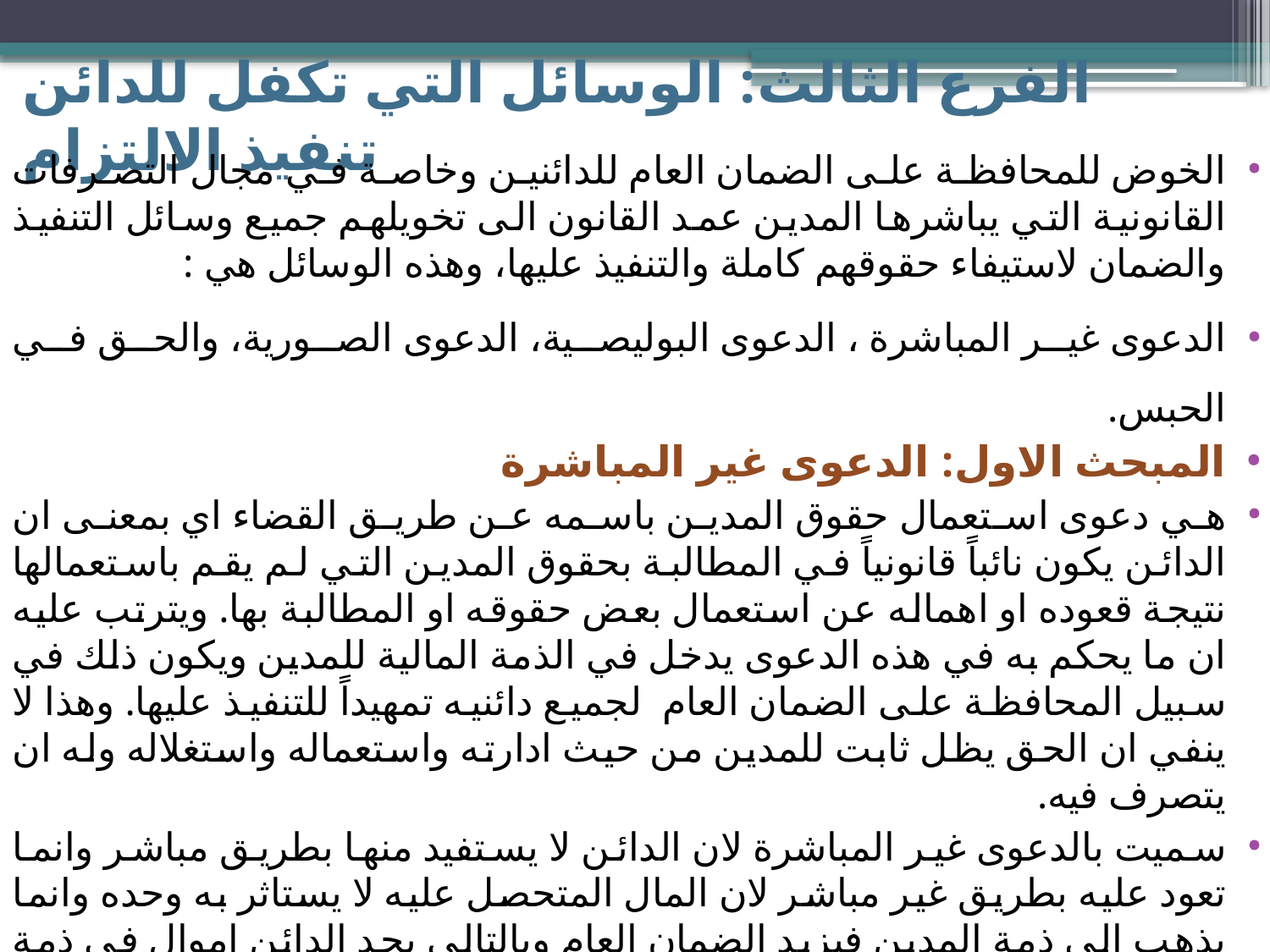

# الفرع الثالث: الوسائل التي تكفل للدائن تنفيذ الالتزام
الخوض للمحافظة على الضمان العام للدائنين وخاصة في مجال التصرفات القانونية التي يباشرها المدين عمد القانون الى تخويلهم جميع وسائل التنفيذ والضمان لاستيفاء حقوقهم كاملة والتنفيذ عليها، وهذه الوسائل هي :
الدعوى غير المباشرة ، الدعوى البوليصية، الدعوى الصورية، والحق في الحبس.
المبحث الاول: الدعوى غير المباشرة
هي دعوى استعمال حقوق المدين باسمه عن طريق القضاء اي بمعنى ان الدائن يكون نائباً قانونياً في المطالبة بحقوق المدين التي لم يقم باستعمالها نتيجة قعوده او اهماله عن استعمال بعض حقوقه او المطالبة بها. ويترتب عليه ان ما يحكم به في هذه الدعوى يدخل في الذمة المالية للمدين ويكون ذلك في سبيل المحافظة على الضمان العام  لجميع دائنيه تمهيداً للتنفيذ عليها. وهذا لا ينفي ان الحق يظل ثابت للمدين من حيث ادارته واستعماله واستغلاله وله ان يتصرف فيه.
سميت بالدعوى غير المباشرة لان الدائن لا يستفيد منها بطريق مباشر وانما تعود عليه بطريق غير مباشر لان المال المتحصل عليه لا يستاثر به وحده وانما يذهب الى ذمة المدين فيزيد الضمان العام وبالتالي يجد الدائن اموال في ذمة المدين عند التنفيذ الجبري على امواله واقتسامها مع بقية الدائنين.
كما انها غير مباشرة من حيث رفعها امام المحاكم لان الدائن لا يرفعها باسمه شخصياً وانما باسم مدينه ونيابه عنه.